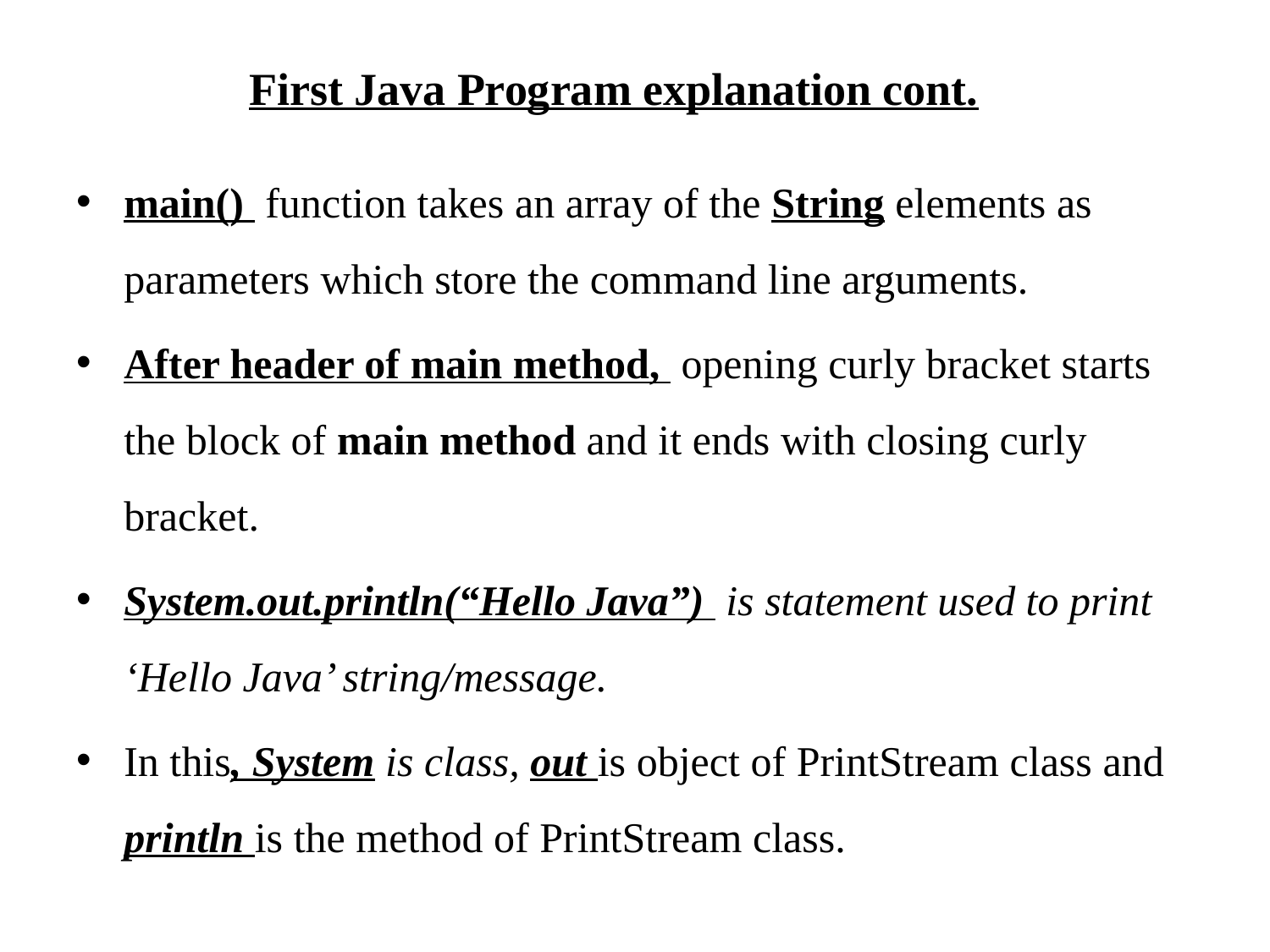

# First Java Program explanation cont.
main()  function takes an array of the String elements as parameters which store the command line arguments.
After header of main method,  opening curly bracket starts the block of main method and it ends with closing curly bracket.
System.out.println(“Hello Java”)  is statement used to print ‘Hello Java’ string/message.
In this, System is class, out is object of PrintStream class and println is the method of PrintStream class.